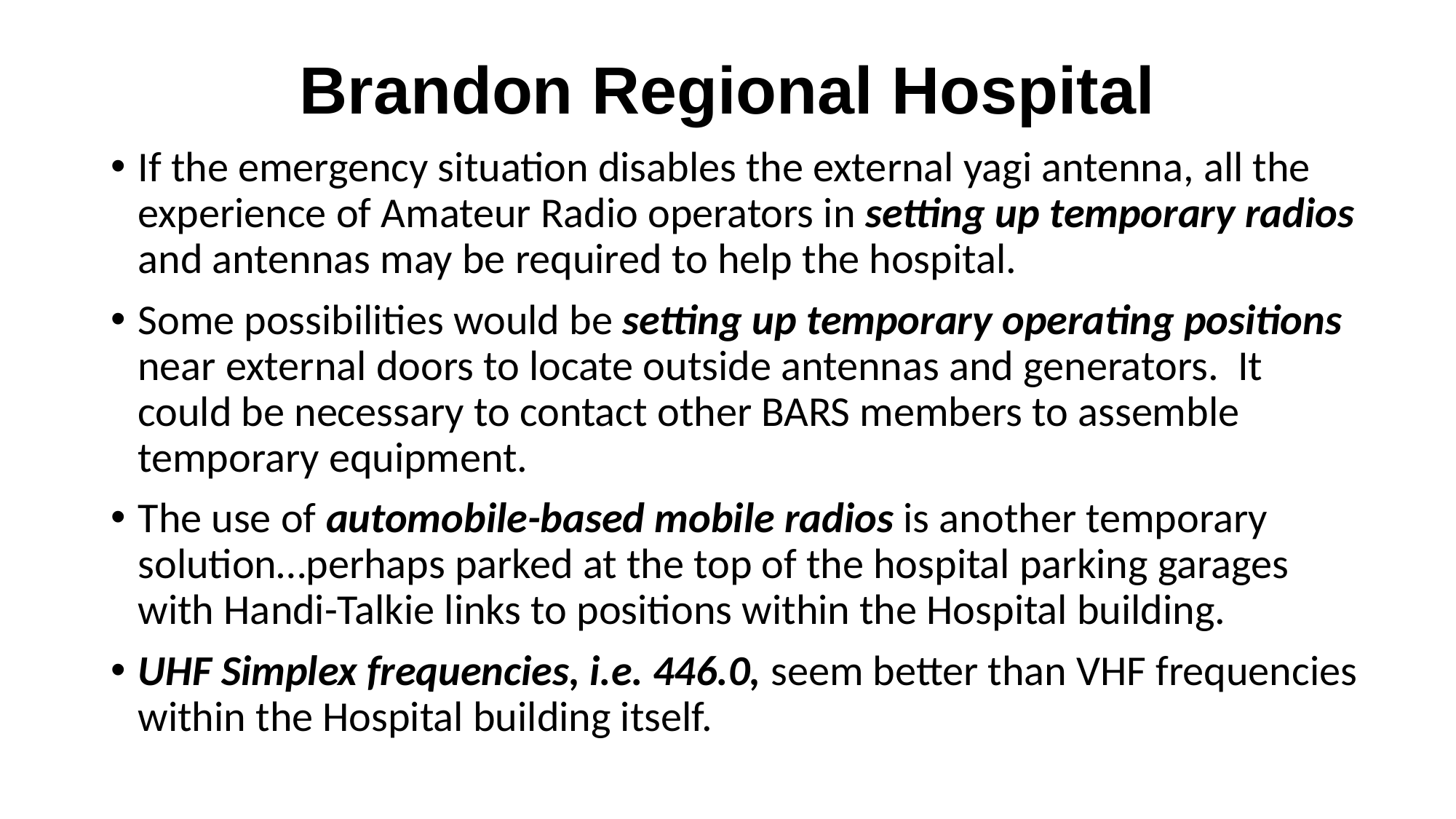

# Brandon Regional Hospital
If the emergency situation disables the external yagi antenna, all the experience of Amateur Radio operators in setting up temporary radios and antennas may be required to help the hospital.
Some possibilities would be setting up temporary operating positions near external doors to locate outside antennas and generators.  It could be necessary to contact other BARS members to assemble temporary equipment.
The use of automobile-based mobile radios is another temporary solution…perhaps parked at the top of the hospital parking garages with Handi-Talkie links to positions within the Hospital building.
UHF Simplex frequencies, i.e. 446.0, seem better than VHF frequencies within the Hospital building itself.